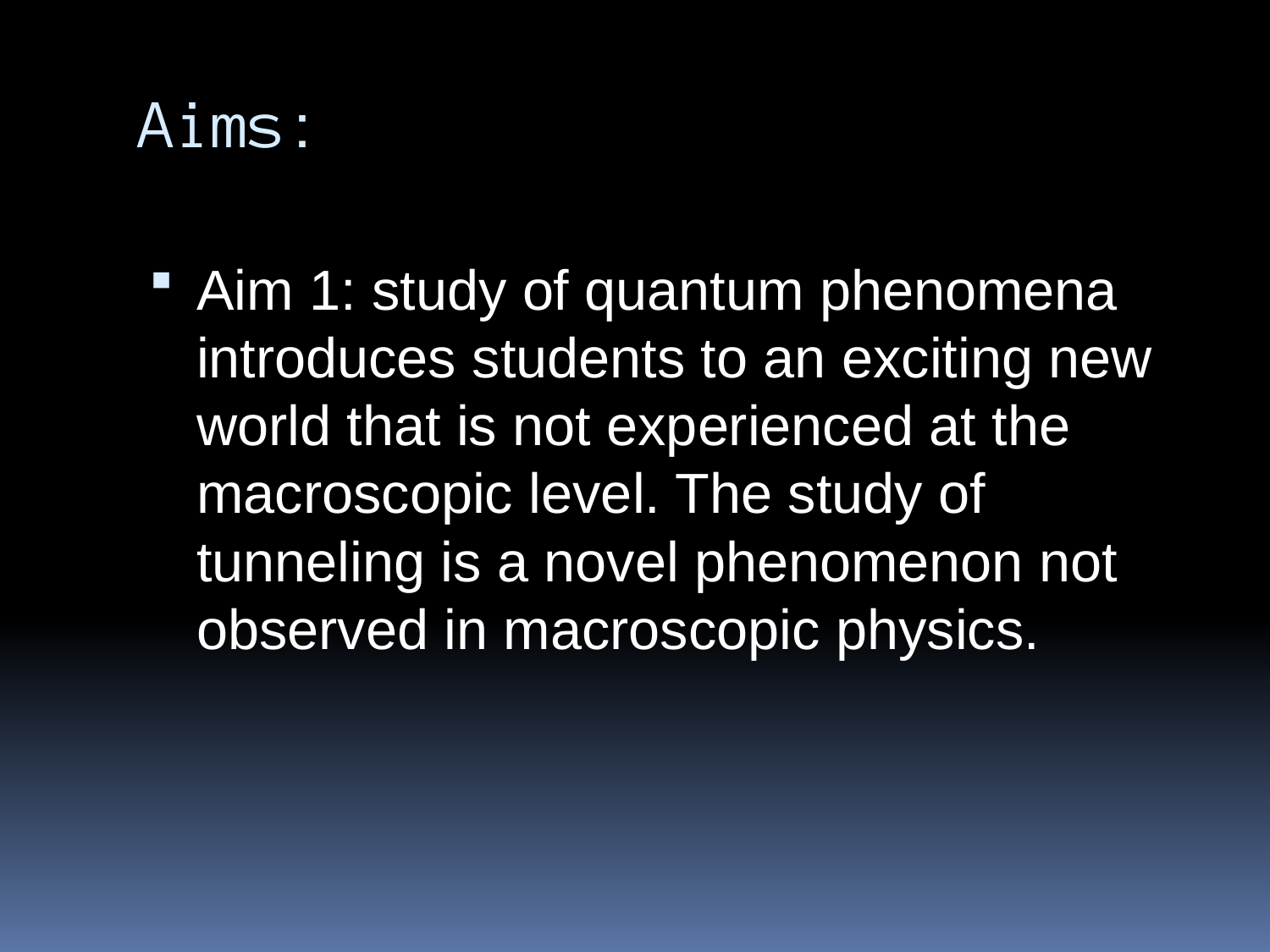

# Aims:
Aim 1: study of quantum phenomena introduces students to an exciting new world that is not experienced at the macroscopic level. The study of tunneling is a novel phenomenon not observed in macroscopic physics.